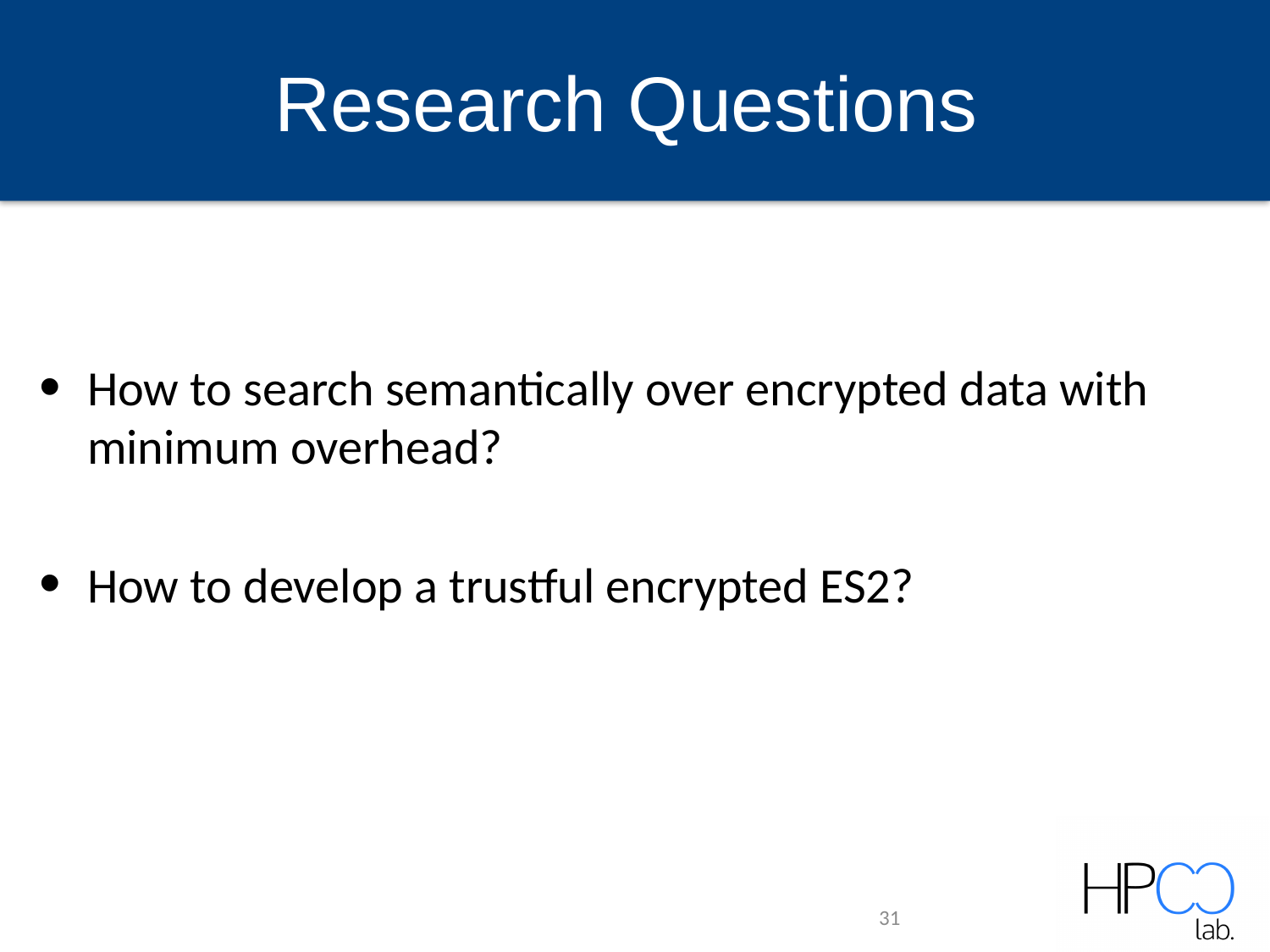

# Research Questions

How to search semantically over encrypted data with minimum overhead?

How to develop a trustful encrypted ES2?

31